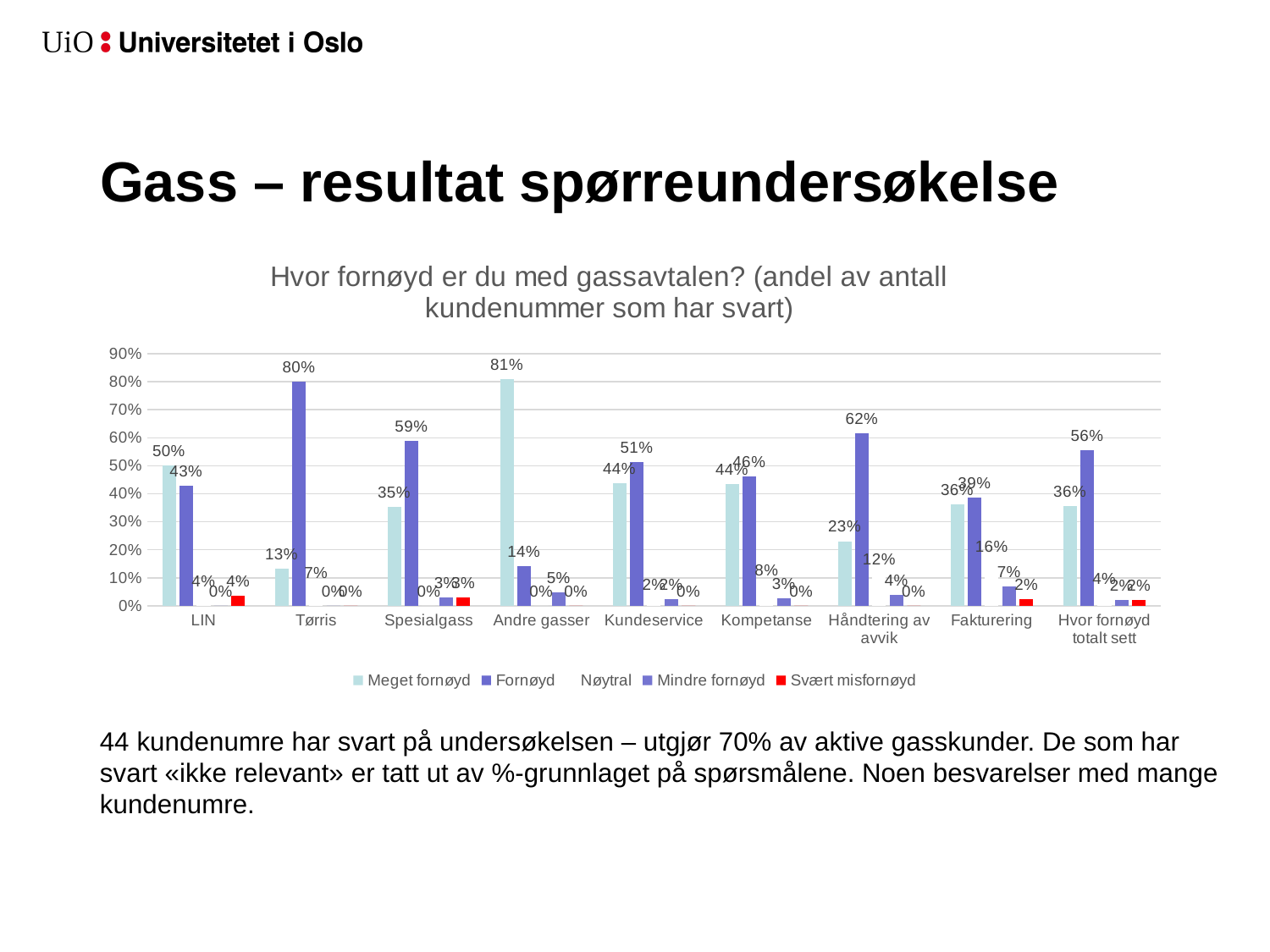

# Gass – resultat spørreundersøkelse

### Chart: Hvor fornøyd er du med gassavtalen? (andel av antall kundenummer som har svart)

| Category | Meget fornøyd | Fornøyd | Nøytral | Mindre fornøyd | Svært misfornøyd |
|---|---|---|---|---|---|
| LIN | 0.5 | 0.42857142857142855 | 0.03571428571428571 | 0.0 | 0.03571428571428571 |
| Tørris | 0.13333333333333333 | 0.8 | 0.06666666666666667 | 0.0 | 0.0 |
| Spesialgass | 0.35294117647058826 | 0.5882352941176471 | 0.0 | 0.029411764705882353 | 0.029411764705882353 |
| Andre gasser | 0.8095238095238095 | 0.14285714285714285 | 0.0 | 0.047619047619047616 | 0.0 |
| Kundeservice | 0.43902439024390244 | 0.5121951219512195 | 0.024390243902439025 | 0.024390243902439025 | 0.0 |
| Kompetanse | 0.4358974358974359 | 0.46153846153846156 | 0.07692307692307693 | 0.02564102564102564 | 0.0 |
| Håndtering av avvik | 0.23076923076923078 | 0.6153846153846154 | 0.11538461538461539 | 0.038461538461538464 | 0.0 |
| Fakturering | 0.36363636363636365 | 0.38636363636363635 | 0.1590909090909091 | 0.06818181818181818 | 0.022727272727272728 |
| Hvor fornøyd totalt sett | 0.35555555555555557 | 0.5555555555555556 | 0.044444444444444446 | 0.022222222222222223 | 0.022222222222222223 |
44 kundenumre har svart på undersøkelsen – utgjør 70% av aktive gasskunder. De som har svart «ikke relevant» er tatt ut av %-grunnlaget på spørsmålene. Noen besvarelser med mange kundenumre.